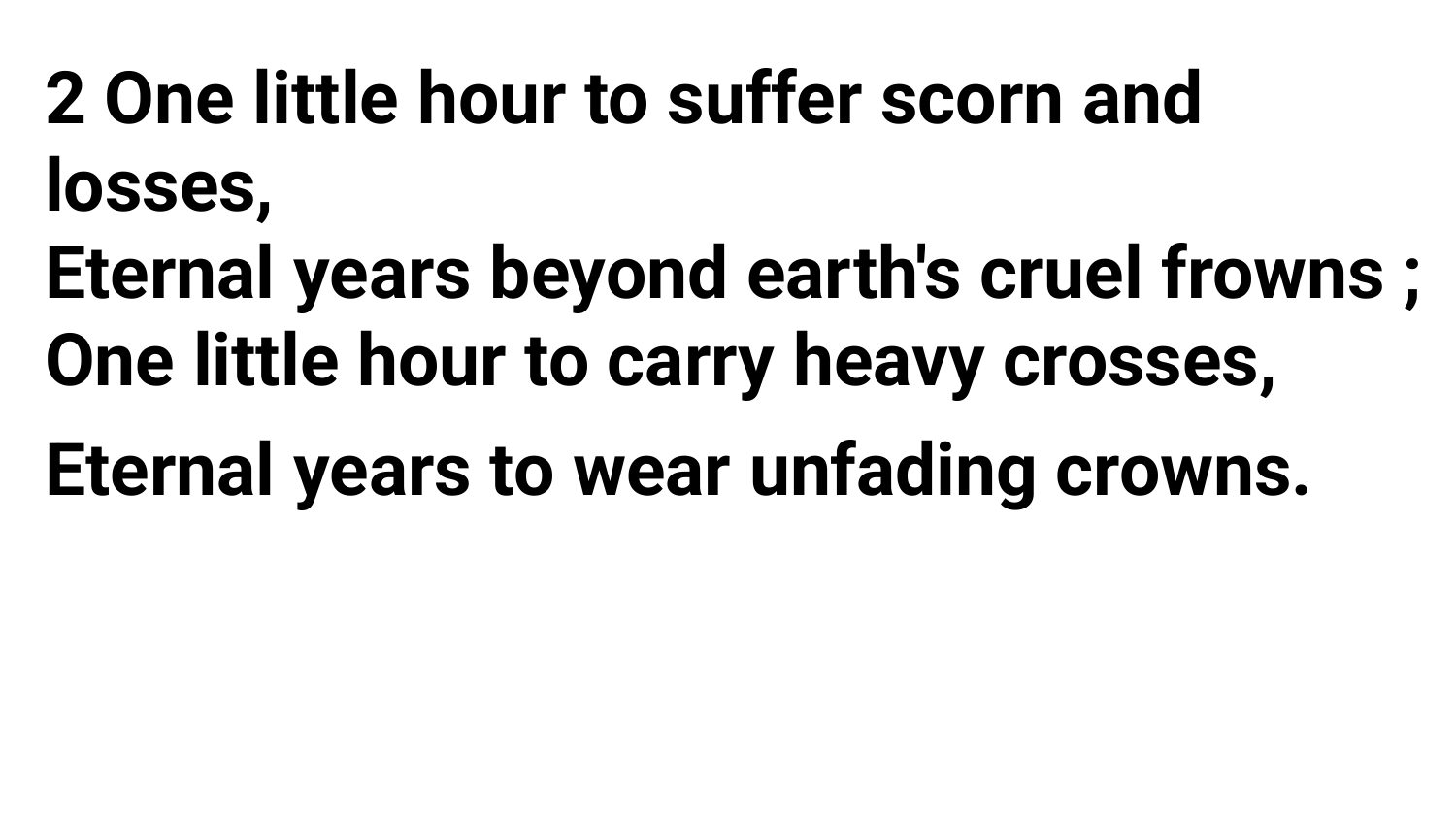

2 One little hour to suffer scorn and losses,
Eternal years beyond earth's cruel frowns ;
One little hour to carry heavy crosses,
Eternal years to wear unfading crowns.